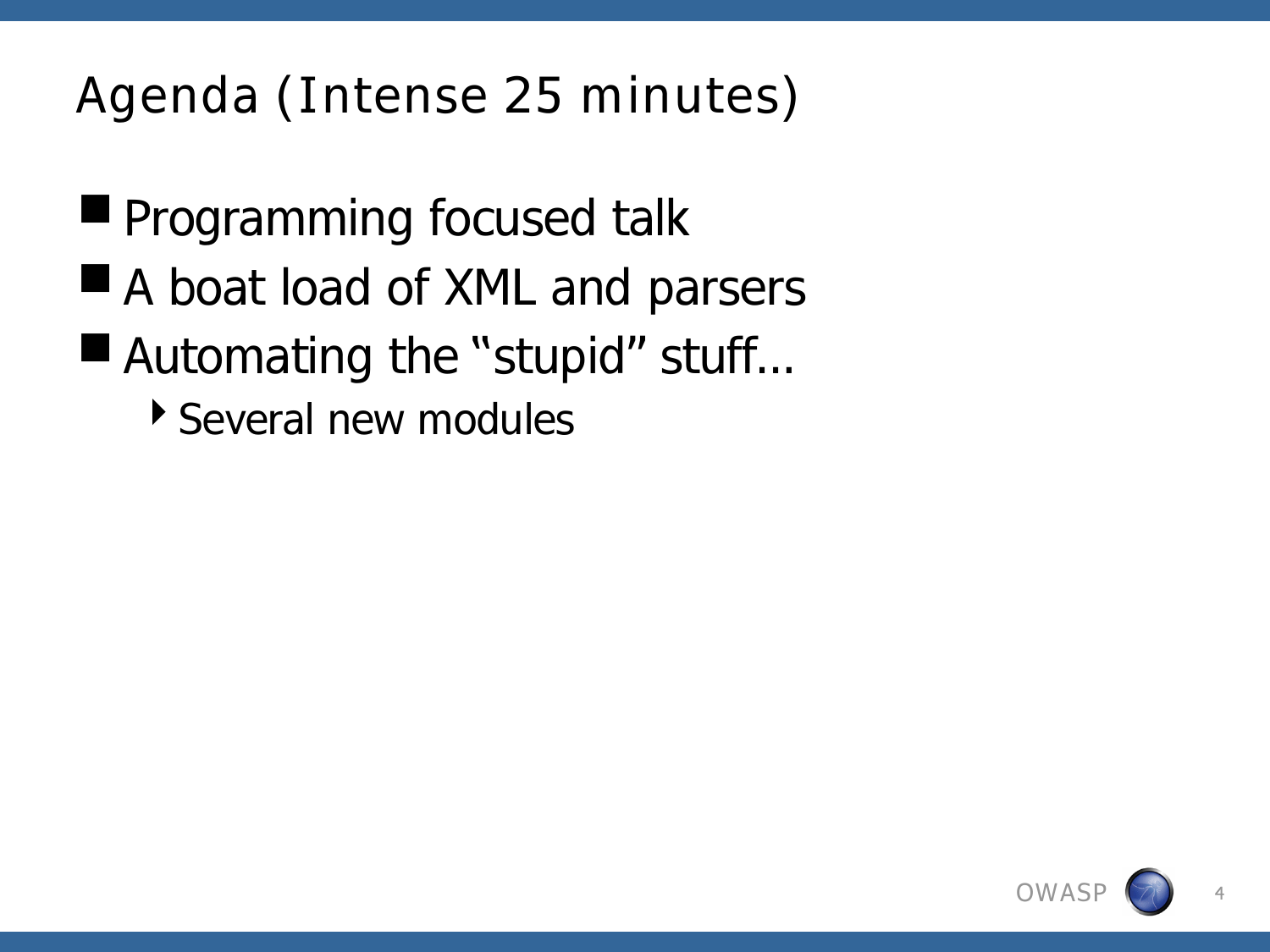

# Agenda (Intense 25 minutes)
Programming focused talk
A boat load of XML and parsers
Automating the “stupid” stuff…
Several new modules
4